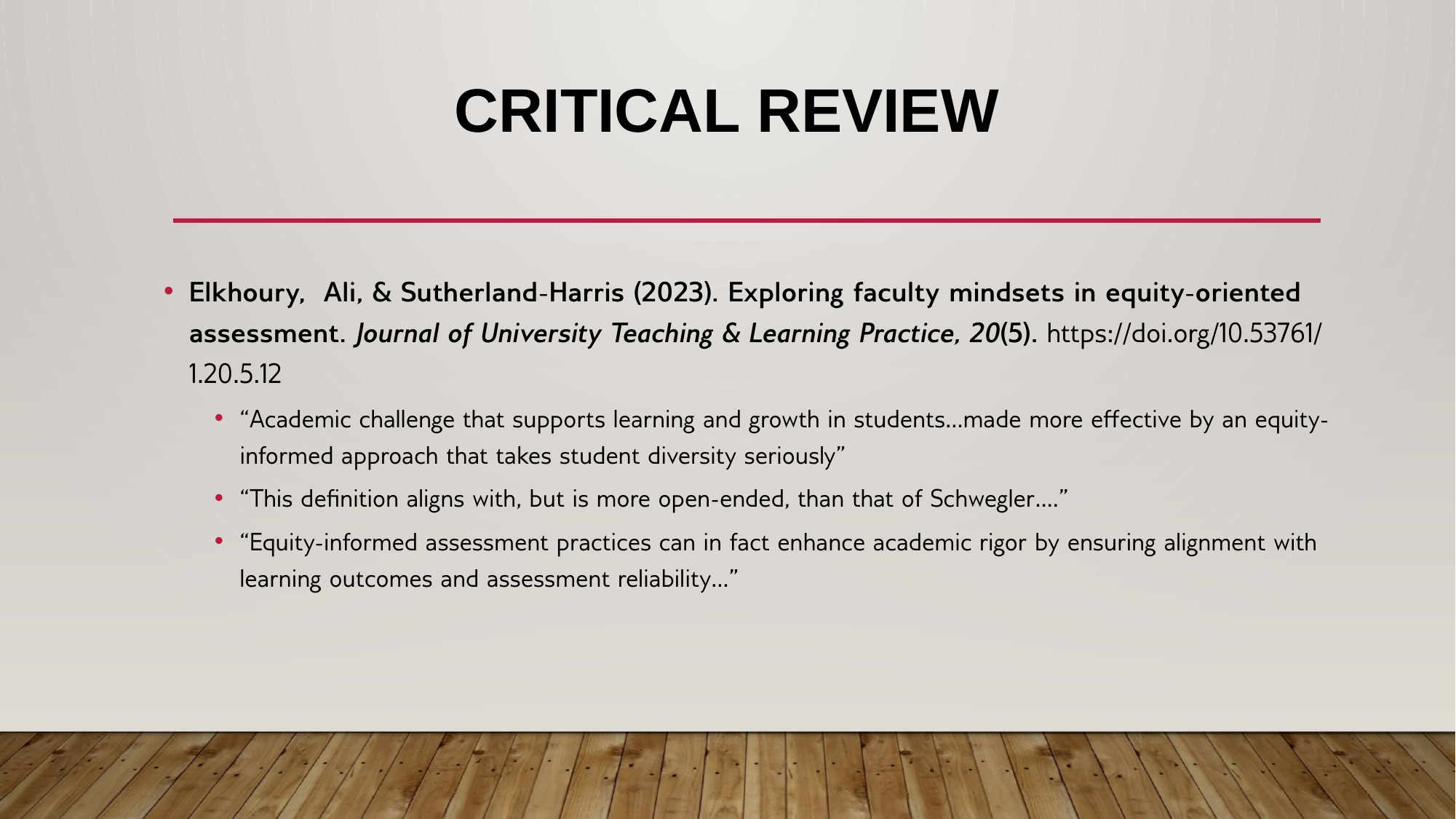

# Critical Review
Elkhoury,  Ali, & Sutherland-Harris (2023). Exploring faculty mindsets in equity-oriented assessment. Journal of University Teaching & Learning Practice, 20(5). https://doi.org/10.53761/ 1.20.5.12
“Academic challenge that supports learning and growth in students…made more effective by an equity-informed approach that takes student diversity seriously”
“This definition aligns with, but is more open-ended, than that of Schwegler….”
“Equity-informed assessment practices can in fact enhance academic rigor by ensuring alignment with learning outcomes and assessment reliability…”